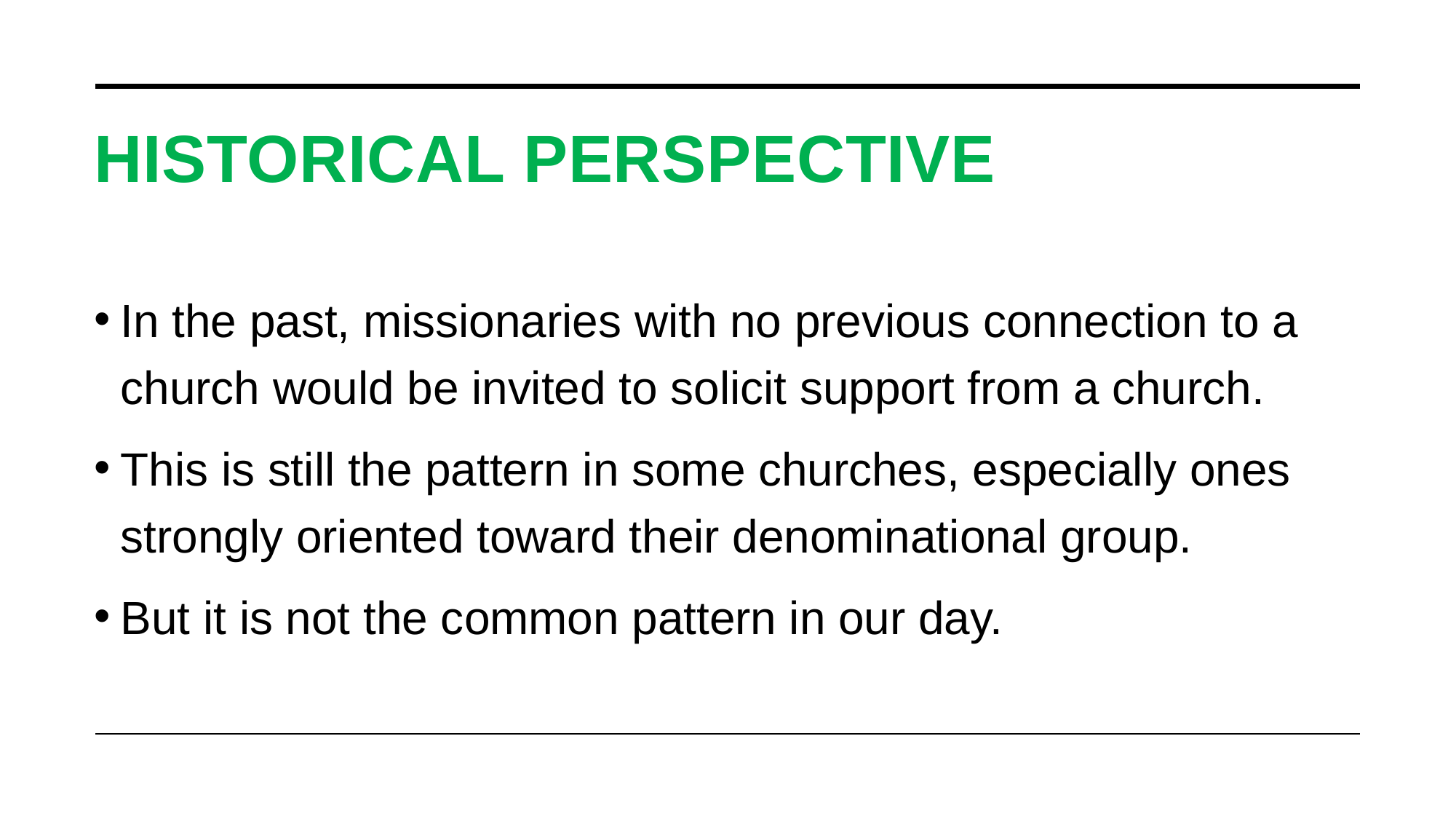

# Historical perspective
In the past, missionaries with no previous connection to a church would be invited to solicit support from a church.
This is still the pattern in some churches, especially ones strongly oriented toward their denominational group.
But it is not the common pattern in our day.